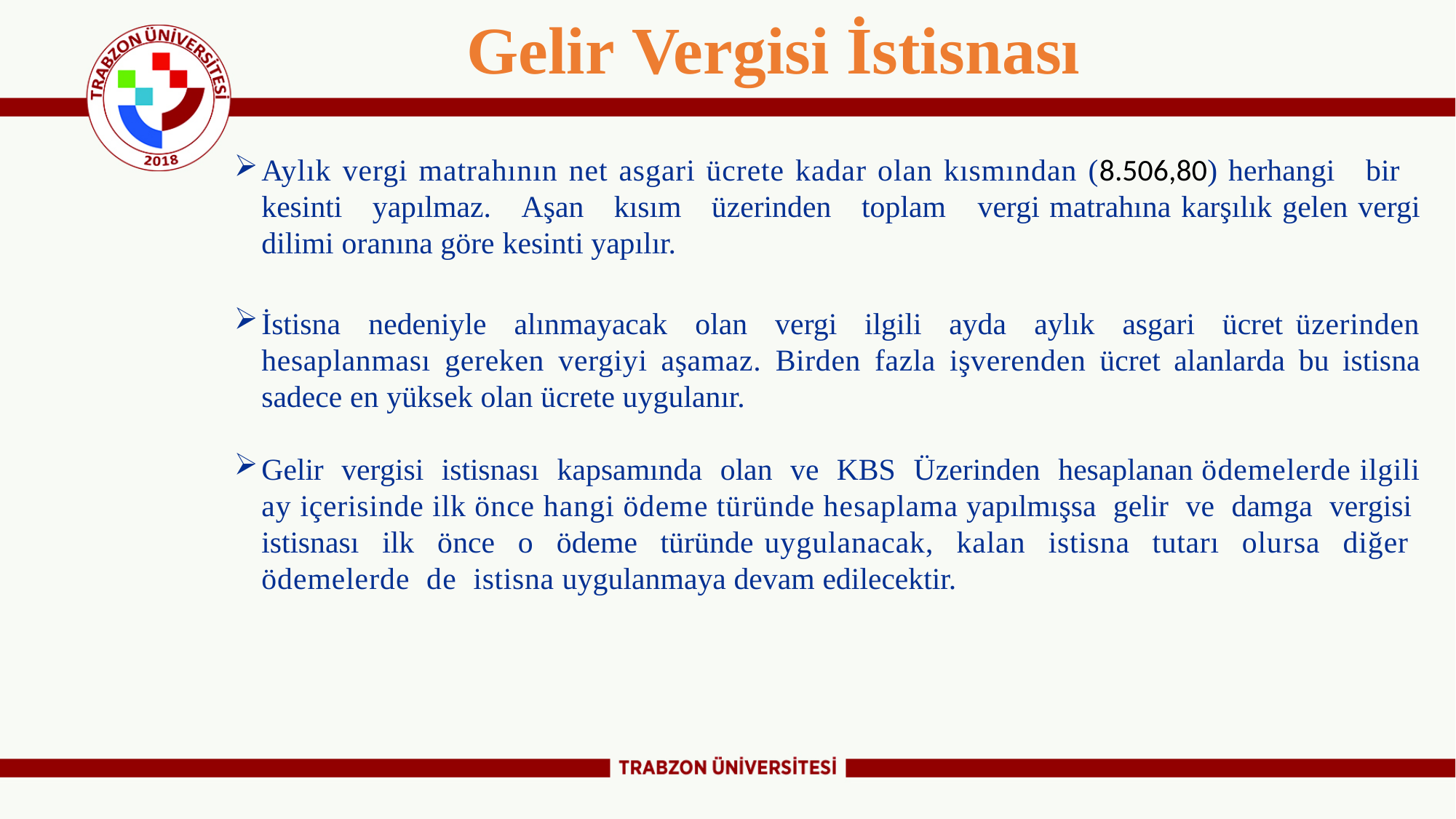

# Gelir Vergisi İstisnası
Aylık vergi matrahının net asgari ücrete kadar olan kısmından (8.506,80) herhangi   bir   kesinti   yapılmaz.   Aşan   kısım   üzerinden   toplam   vergi matrahına karşılık gelen vergi dilimi oranına göre kesinti yapılır.

İstisna  nedeniyle  alınmayacak  olan  vergi  ilgili  ayda  aylık  asgari  ücret üzerinden hesaplanması gereken vergiyi aşamaz. Birden fazla işverenden ücret alanlarda bu istisna sadece en yüksek olan ücrete uygulanır.

Gelir  vergisi  istisnası  kapsamında  olan  ve  KBS  Üzerinden  hesaplanan ödemelerde ilgili ay içerisinde ilk önce hangi ödeme türünde hesaplama yapılmışsa  gelir  ve  damga  vergisi  istisnası  ilk  önce  o  ödeme  türünde uygulanacak,  kalan  istisna  tutarı  olursa  diğer  ödemelerde  de  istisna uygulanmaya devam edilecektir.